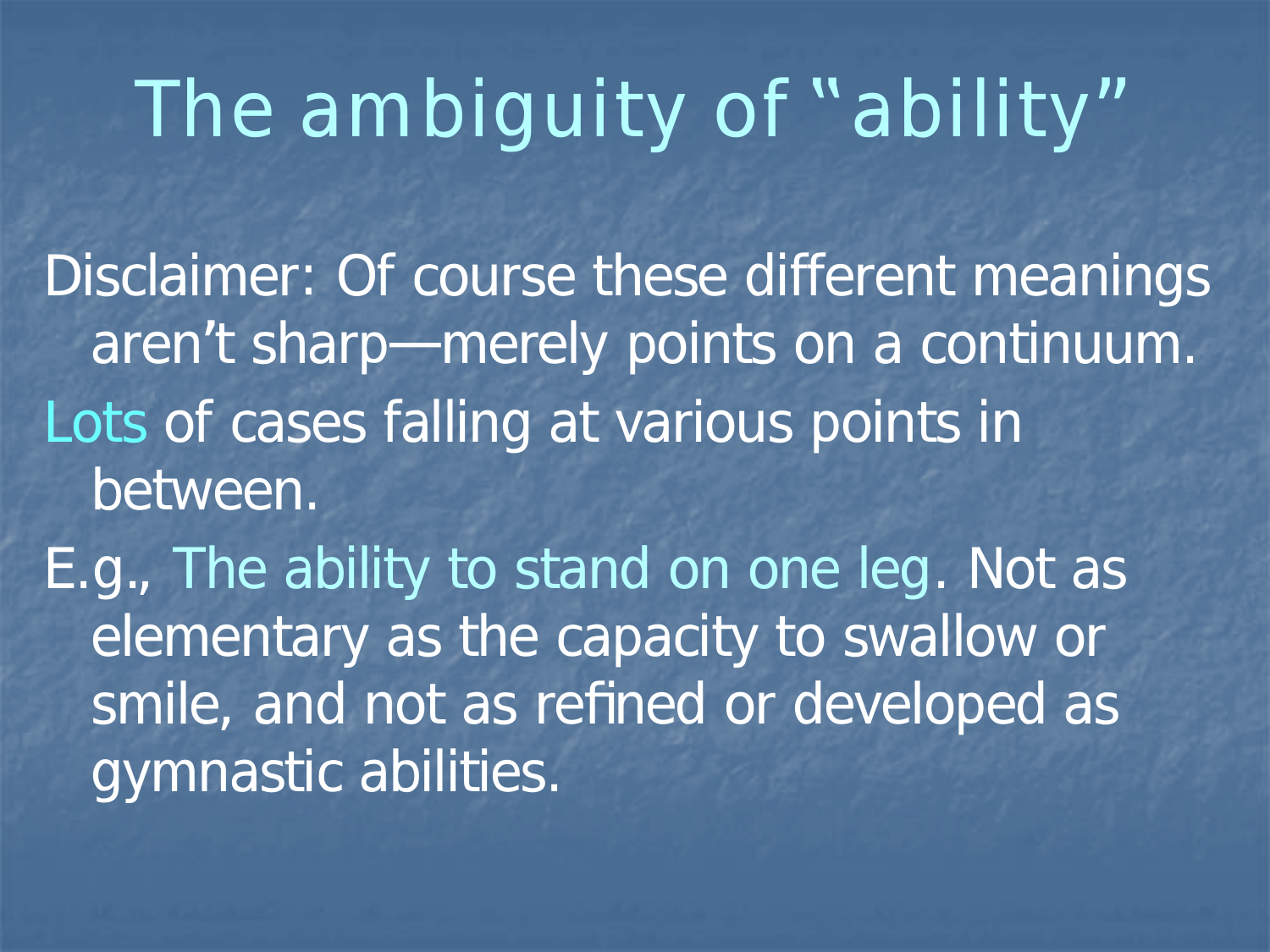

# The ambiguity of “ability”
Disclaimer: Of course these different meanings aren’t sharp—merely points on a continuum.
Lots of cases falling at various points in between.
E.g., The ability to stand on one leg. Not as elementary as the capacity to swallow or smile, and not as refined or developed as gymnastic abilities.